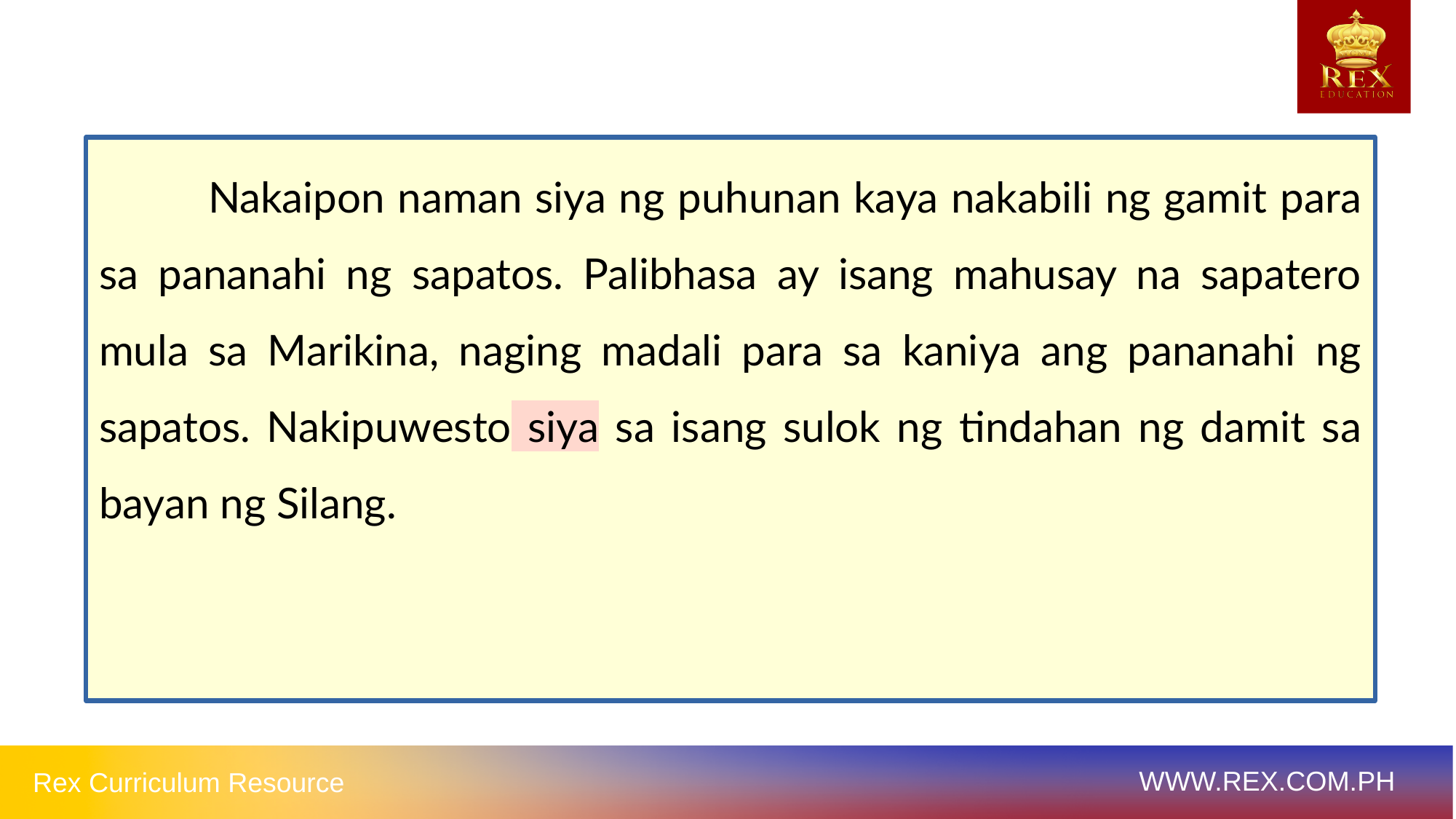

Nakaipon naman siya ng puhunan kaya nakabili ng gamit para sa pananahi ng sapatos. Palibhasa ay isang mahusay na sapatero mula sa Marikina, naging madali para sa kaniya ang pananahi ng sapatos. Nakipuwesto siya sa isang sulok ng tindahan ng damit sa bayan ng Silang.